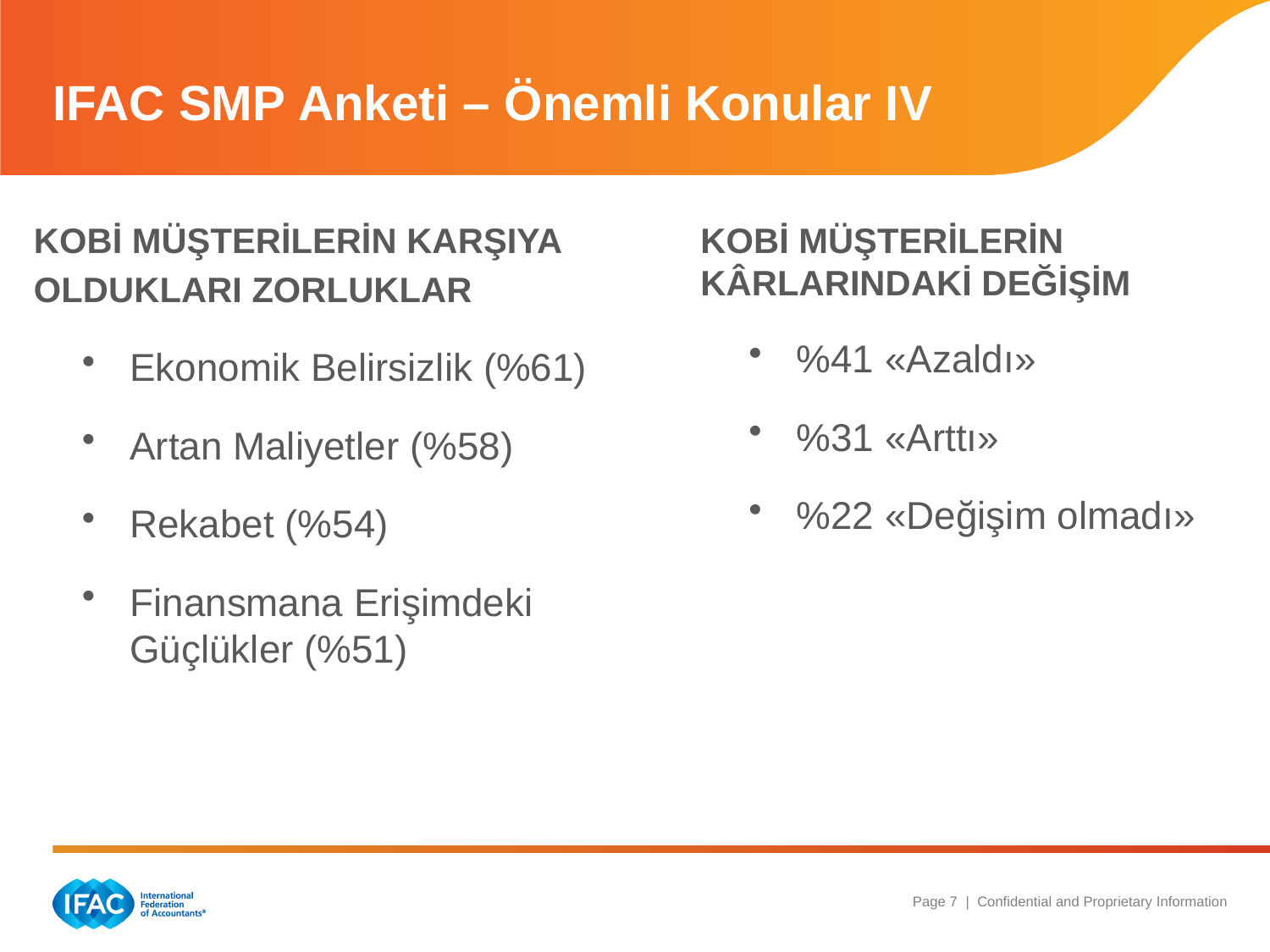

# IFAC SMP Anketi – Önemli Konular IV
KOBİ MÜŞTERİLERİN KARŞIYA OLDUKLARI ZORLUKLAR
Ekonomik Belirsizlik (%61)
Artan Maliyetler (%58)
Rekabet (%54)
Finansmana Erişimdeki Güçlükler (%51)

KOBİ MÜŞTERİLERİN KÂRLARINDAKİ DEĞİŞİM
%41 «Azaldı»
%31 «Arttı»
%22 «Değişim olmadı»